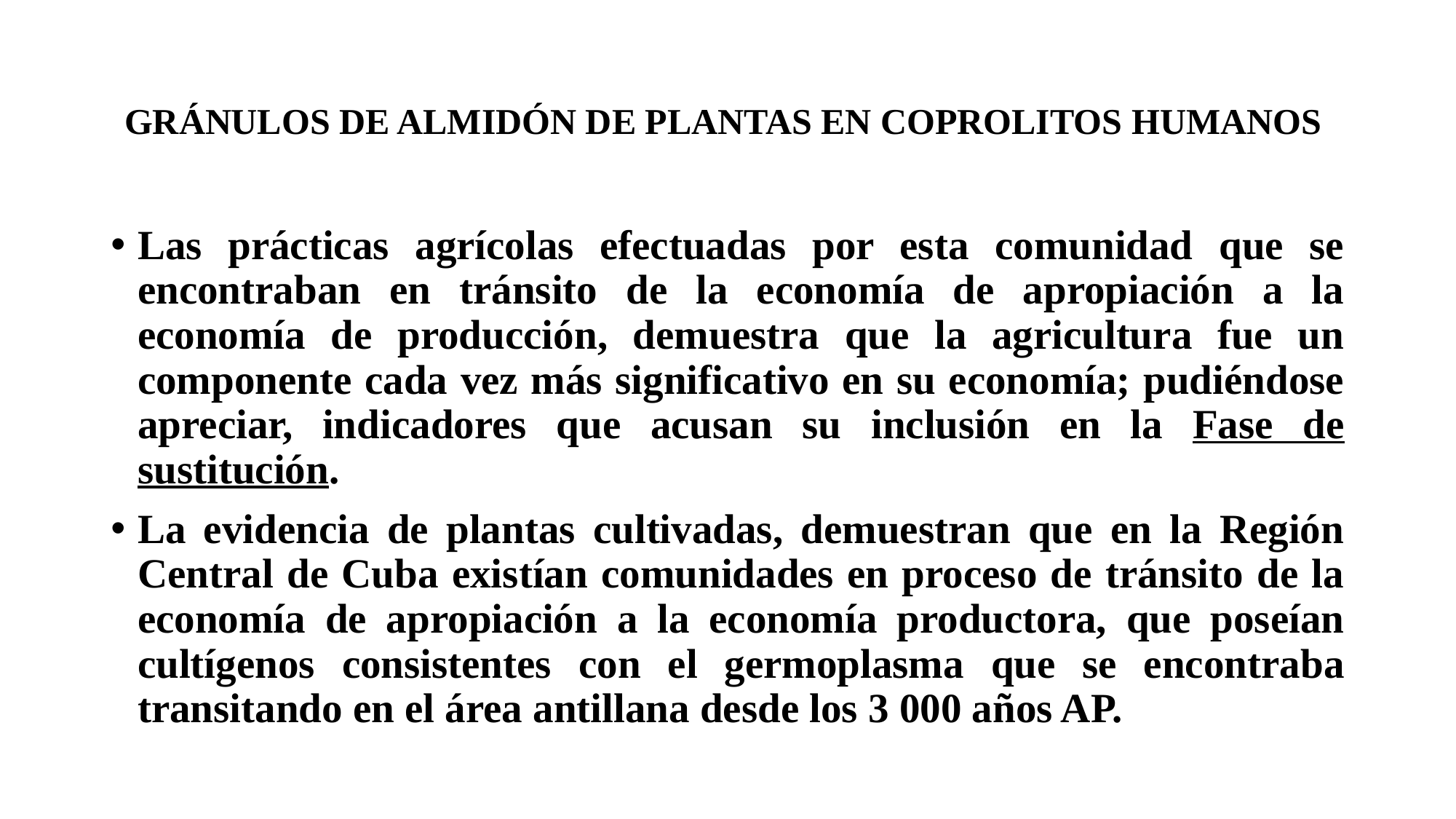

# GRÁNULOS DE ALMIDÓN DE PLANTAS EN COPROLITOS HUMANOS
Las prácticas agrícolas efectuadas por esta comunidad que se encontraban en tránsito de la economía de apropiación a la economía de producción, demuestra que la agricultura fue un componente cada vez más significativo en su economía; pudiéndose apreciar, indicadores que acusan su inclusión en la Fase de sustitución.
La evidencia de plantas cultivadas, demuestran que en la Región Central de Cuba existían comunidades en proceso de tránsito de la economía de apropiación a la economía productora, que poseían cultígenos consistentes con el germoplasma que se encontraba transitando en el área antillana desde los 3 000 años AP.